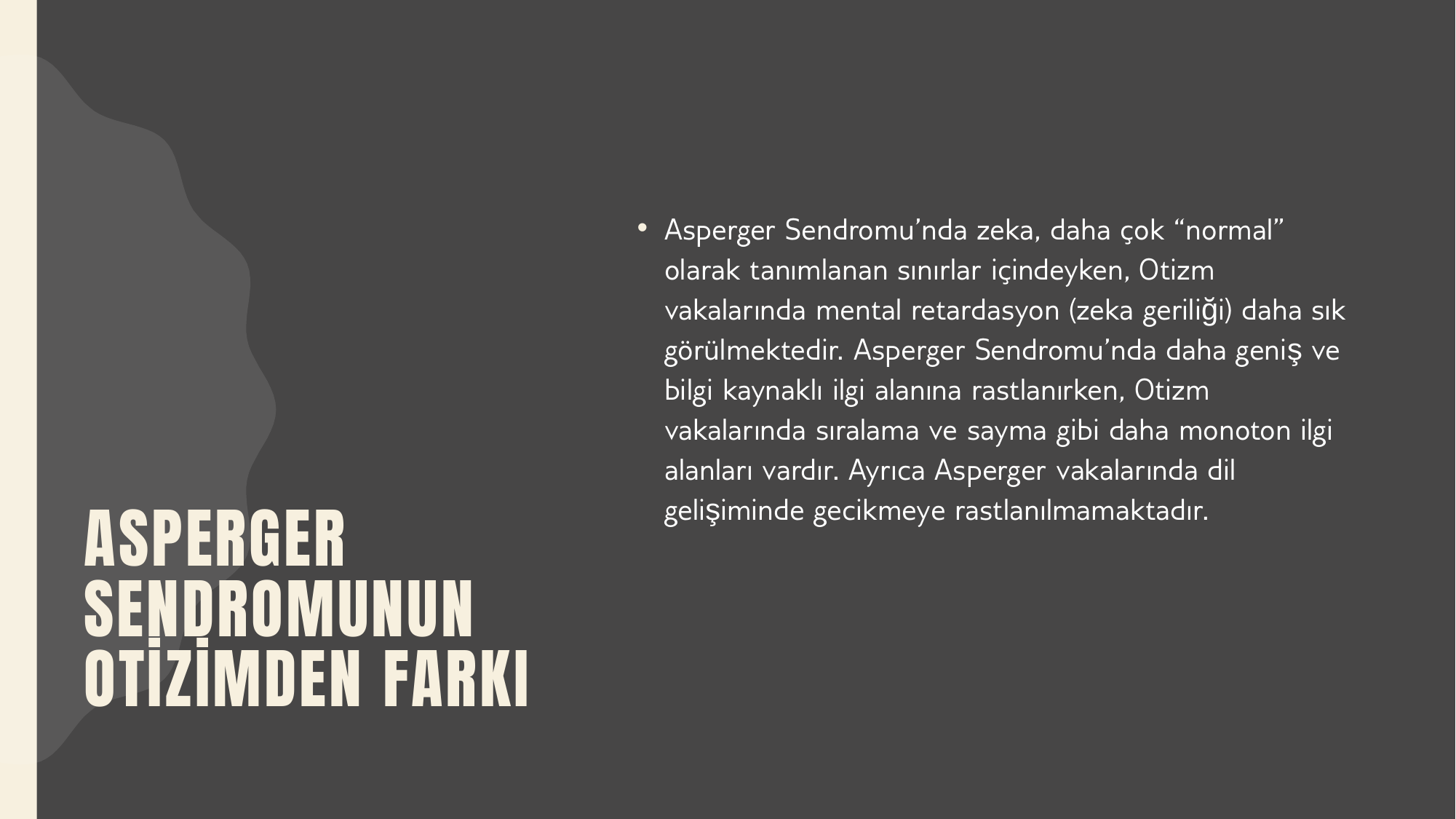

# ASPERGER SENDROMUNUN OTİZİMDEN FARKI
Asperger Sendromu’nda zeka, daha çok “normal” olarak tanımlanan sınırlar içindeyken, Otizm vakalarında mental retardasyon (zeka geriliği) daha sık görülmektedir. Asperger Sendromu’nda daha geniş ve bilgi kaynaklı ilgi alanına rastlanırken, Otizm vakalarında sıralama ve sayma gibi daha monoton ilgi alanları vardır. Ayrıca Asperger vakalarında dil gelişiminde gecikmeye rastlanılmamaktadır.